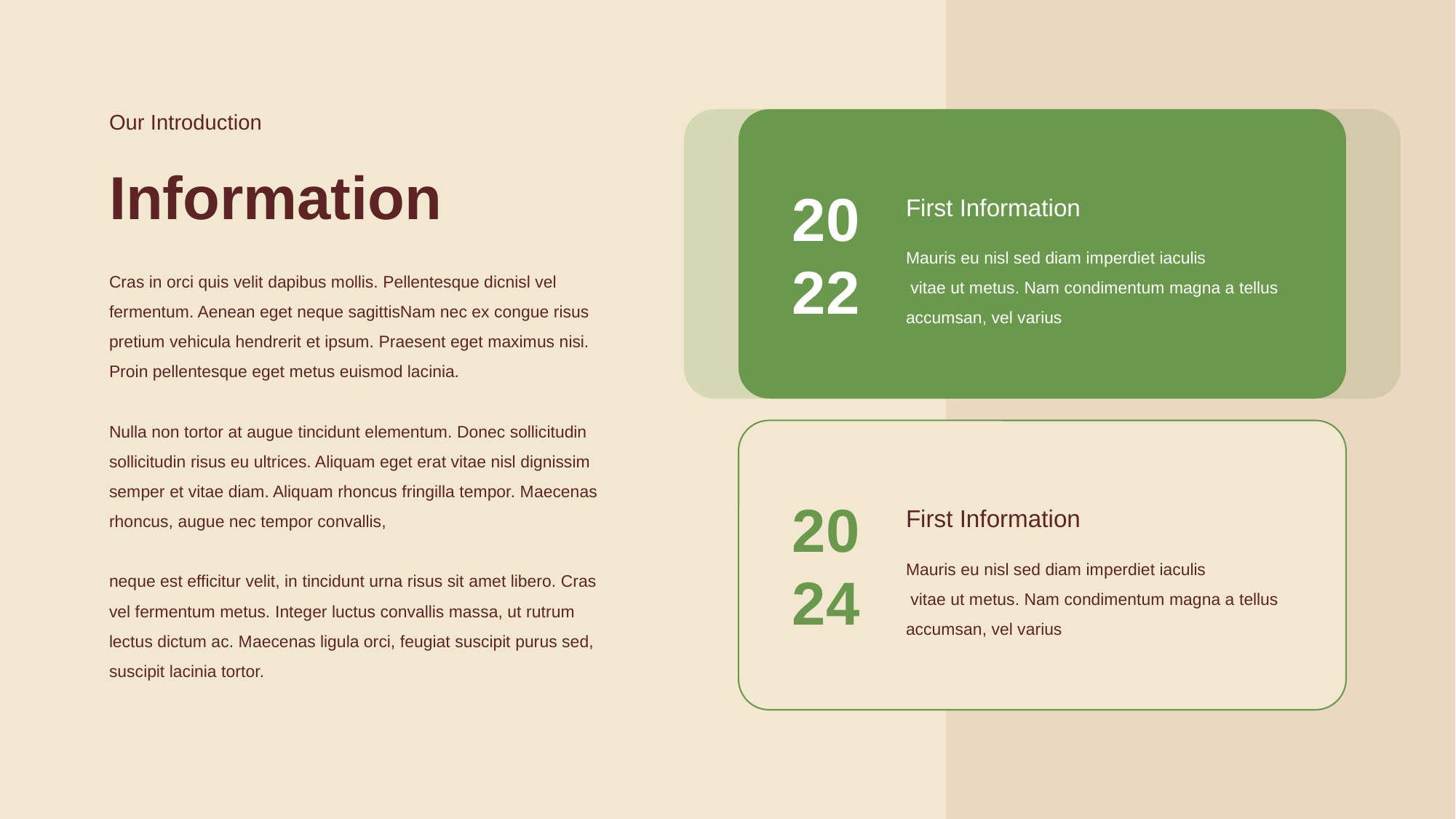

Our Introduction

Information
20
22
First Information
Mauris eu nisl sed diam imperdiet iaculis
 vitae ut metus. Nam condimentum magna a tellus accumsan, vel varius
Cras in orci quis velit dapibus mollis. Pellentesque dicnisl vel fermentum. Aenean eget neque sagittisNam nec ex congue risus pretium vehicula hendrerit et ipsum. Praesent eget maximus nisi. Proin pellentesque eget metus euismod lacinia.

Nulla non tortor at augue tincidunt elementum. Donec sollicitudin sollicitudin risus eu ultrices. Aliquam eget erat vitae nisl dignissim semper et vitae diam. Aliquam rhoncus fringilla tempor. Maecenas rhoncus, augue nec tempor convallis,

neque est efficitur velit, in tincidunt urna risus sit amet libero. Cras vel fermentum metus. Integer luctus convallis massa, ut rutrum lectus dictum ac. Maecenas ligula orci, feugiat suscipit purus sed, suscipit lacinia tortor.

20
24
First Information
Mauris eu nisl sed diam imperdiet iaculis
 vitae ut metus. Nam condimentum magna a tellus accumsan, vel varius